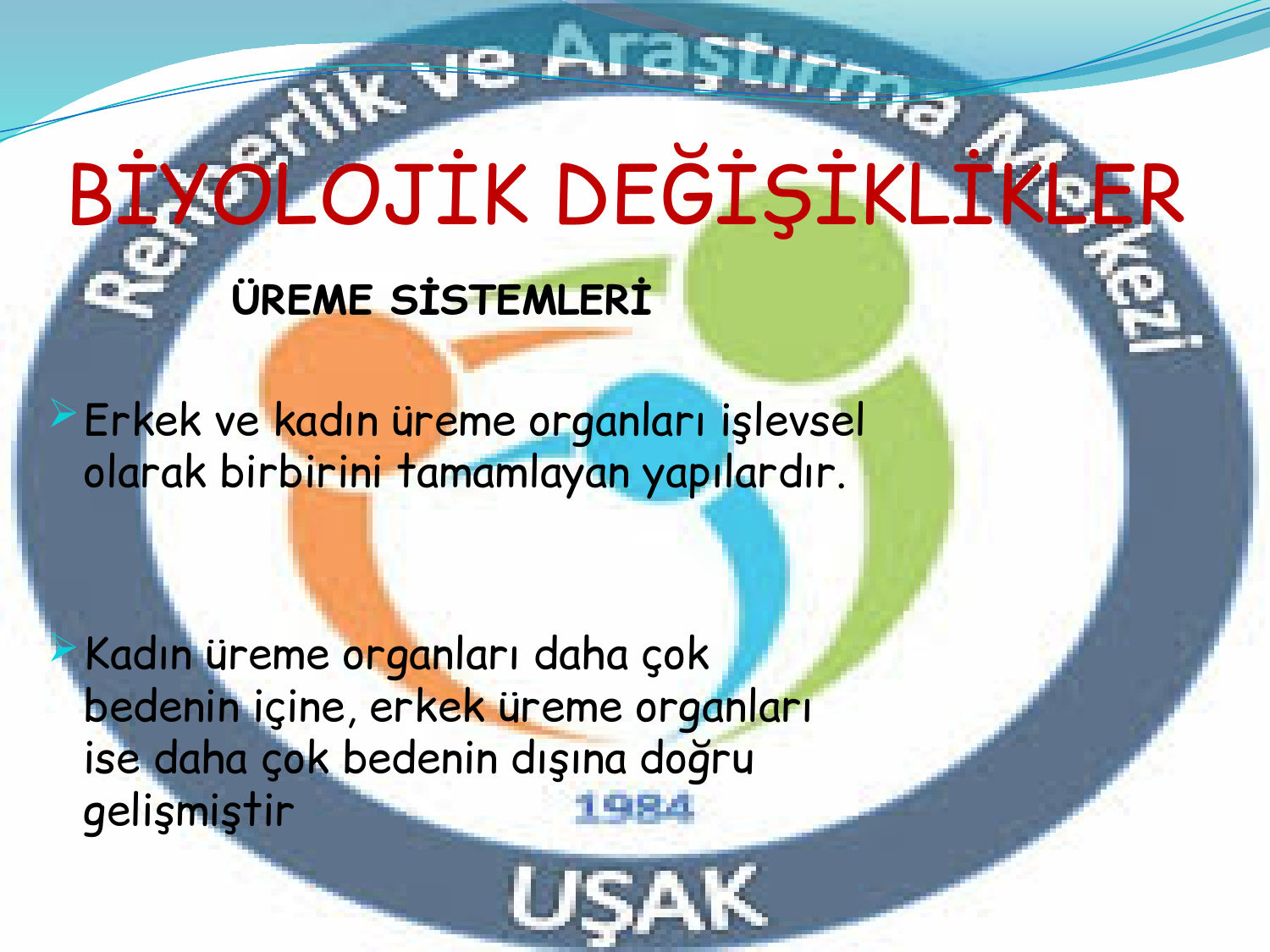

# BİYOLOJİK DEĞİŞİKLİKLER
ÜREME SİSTEMLERİ

Erkek ve kadın üreme organları işlevsel olarak birbirini tamamlayan yapılardır.

Kadın üreme organları daha çok bedenin içine, erkek üreme organları ise daha çok bedenin dışına doğru gelişmiştir